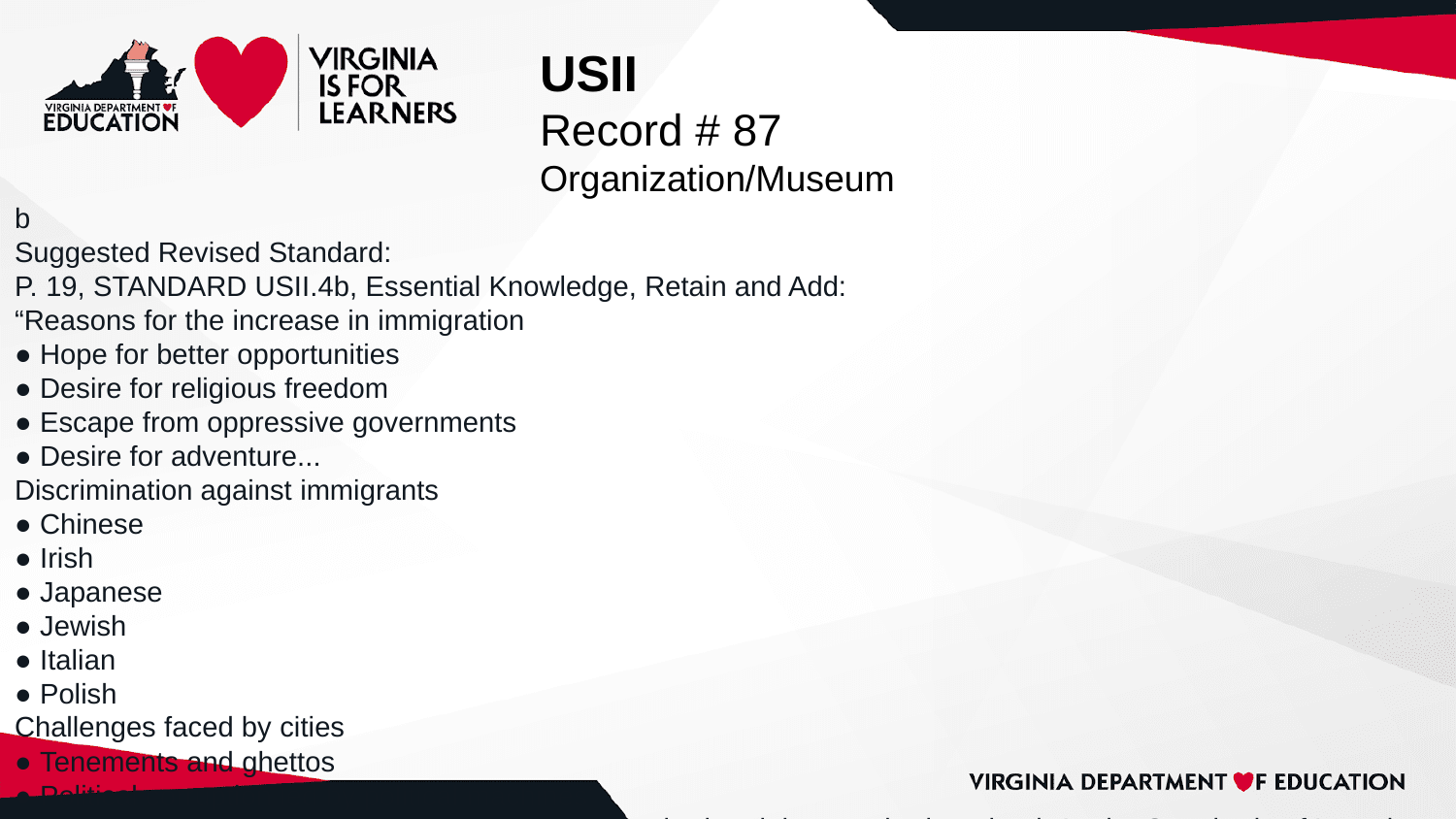

# USII
Record # 87
Organization/Museum
b
Suggested Revised Standard:
P. 19, STANDARD USII.4b, Essential Knowledge, Retain and Add:
“Reasons for the increase in immigration
● Hope for better opportunities
● Desire for religious freedom
● Escape from oppressive governments
● Desire for adventure...
Discrimination against immigrants
● Chinese
● Irish
● Japanese
● Jewish
● Italian
● Polish
Challenges faced by cities
● Tenements and ghettos
● Political corruption led by political machines”
Comments: Japanese should be added to this standard and the standard retained. As the Standards of Learning recognize, mass immigration to the U.S. during the 19th and 20th centuries worked alongside internal migrations to radically transform America economically, socially, and culturally. This material is central to any study of the United States following the Civil War and should be retained in the Standards of Learning going forward. Recognition of push factors like religious discrimination and pull factors like economic opportunity promote deeper understanding of the evolution of America as it transformed from an agrarian to an industrial society along with the challenges that shift entailed. This standard also provides essential background for understanding how reactions to mass migration led to racialized hatred against immigrant groups under discussion. This includes anti-immigration laws such as the Chinese Exclusion Act covered in USII.4d, the anti-Japanese Gentlemen's Agreement of 1907, the Immigration Act of 1917, the National Origins Formula of 1921, the Johnson-Reed Act of 1924, and the internment of Japanese Americans during World War II. The Johnson-Reed Act specifically targeted Asian migrants and Jews and Catholics from Eastern and Southern Europe. The ramifications of anti-immigration and anti-immigrant sentiment and laws are still being felt. Retaining Standard USII.4b offers students the opportunity to make connections between earlier periods and contemporary immigration policy. Additionally, discussion of 19th and 20th century immigration offers students the chance to explore their own backgrounds using the historical tools and methods detailed in Standard USII.1.
	Japanese immigrants should be added to the list of immigrant groups that faced discrimination during mass migrations of the 19th and 20th centuries. Japanese immigrants faced restrictive federal policies including the Chinese Exclusion Act covered in USII.4d, the Gentlemen's Agreement of 1907 and the Asian Exclusion Act included in the Johnson-Reed Act of 1924. Japanese immigrants also faced state-level discriminatory legislation like California’s Alien Land Law (1913), which denied land ownership to persons born in Japan. Similar laws were passed in other western states. Japanese Americans also faced other forms of prejudice including segregated school and housing discrimination. Anti-Japanese sentiment ultimately led to the internment of Japanese Americans during World War II (USII.7c). Approximately one third of those interned were immigrants from Japan. Adding Japanese immigrants to the Standard provides context for the study of anti-Asian sentiment in the United States, American immigration policy, the United States in World War II, as well as the history of Japanese American internment.